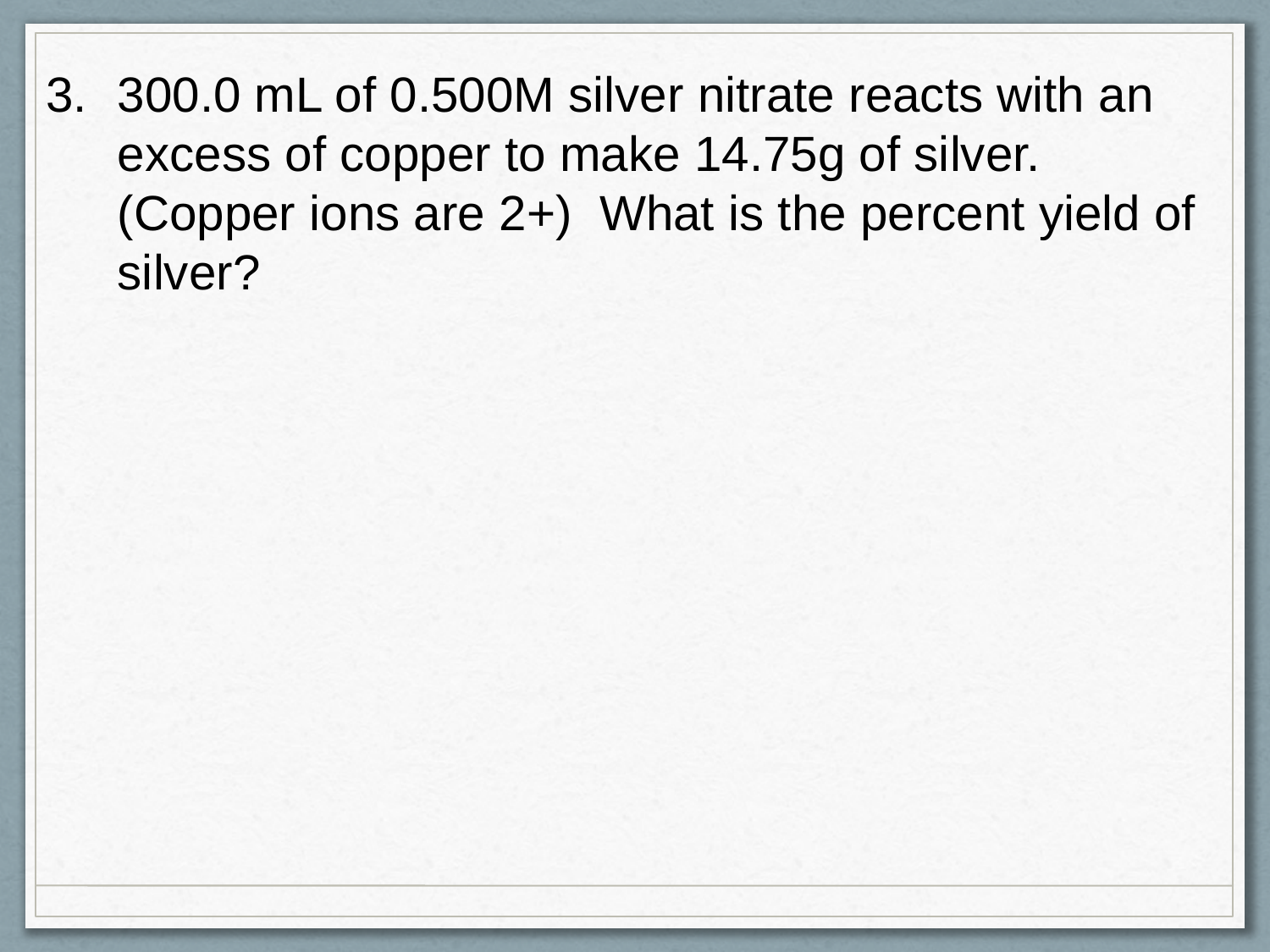

300.0 mL of 0.500M silver nitrate reacts with an excess of copper to make 14.75g of silver.  (Copper ions are 2+)  What is the percent yield of silver?